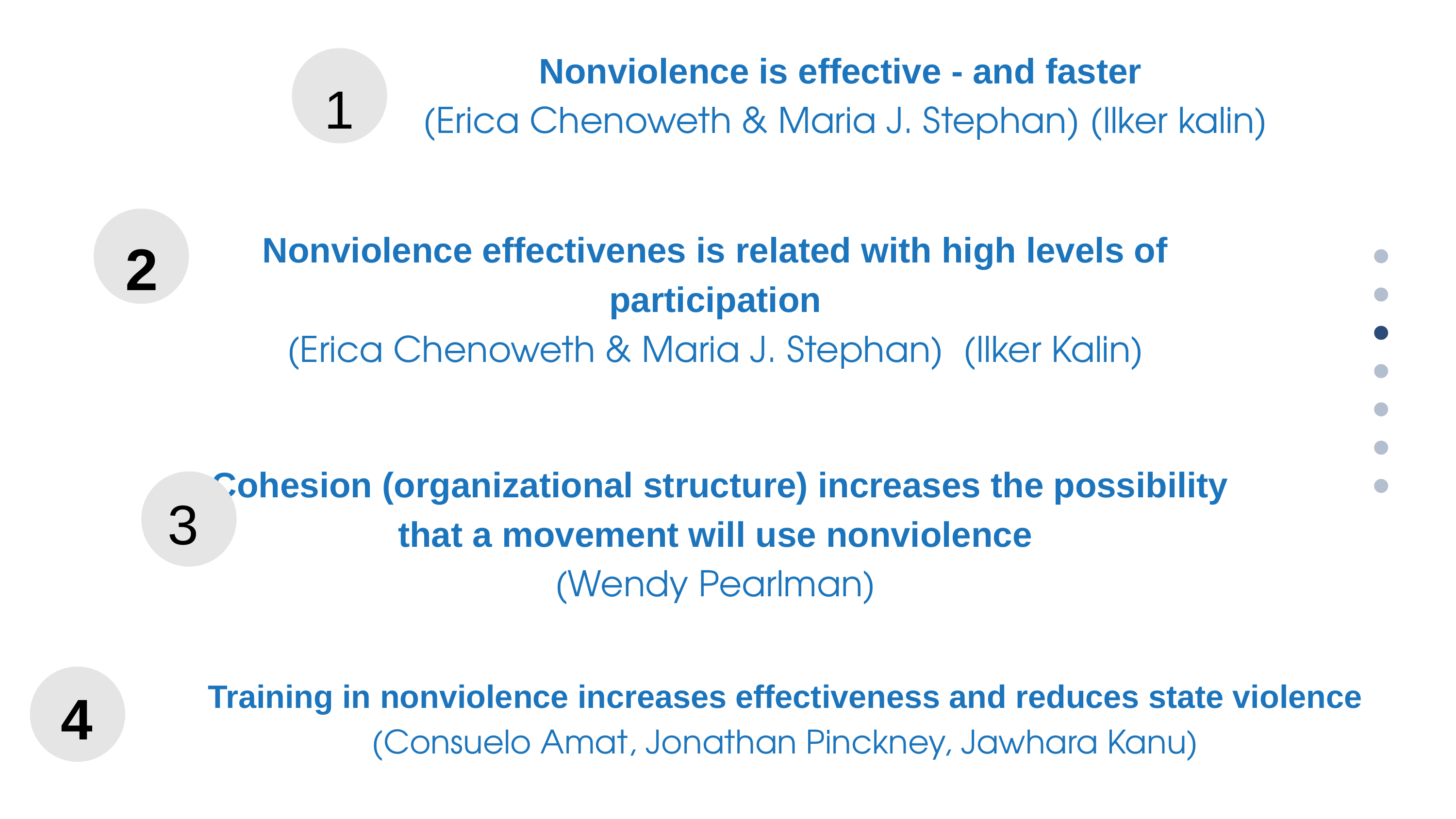

Nonviolence is effective - and faster
(Erica Chenoweth & Maria J. Stephan) (Ilker kalin)

1

2
Nonviolence effectivenes is related with high levels of participation
(Erica Chenoweth & Maria J. Stephan)  (Ilker Kalin)

 Cohesion (organizational structure) increases the possibility that a movement will use nonviolence
(Wendy Pearlman)

3

Training in nonviolence increases effectiveness and reduces state violence
(Consuelo Amat, Jonathan Pinckney, Jawhara Kanu)
4